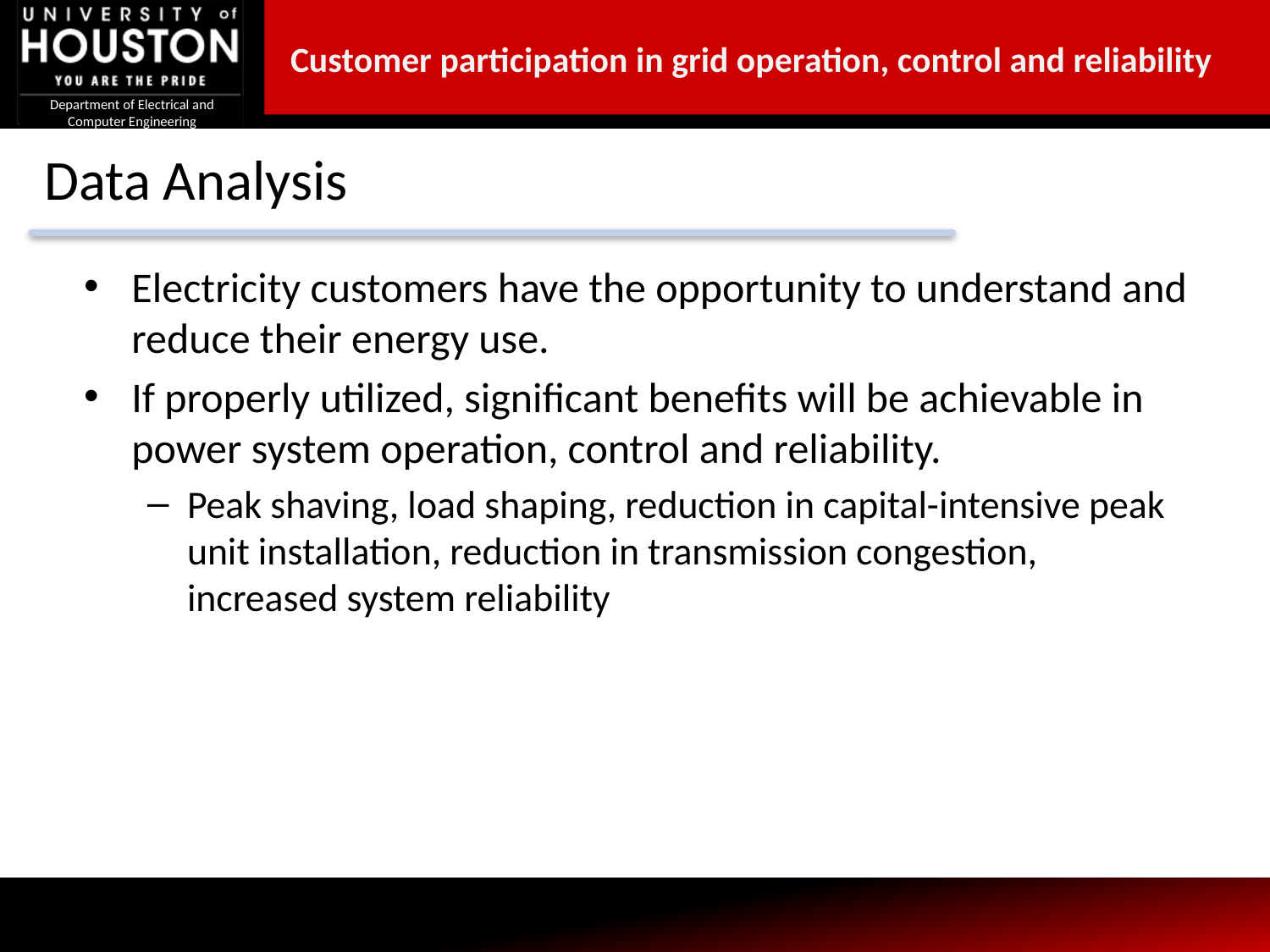

Customer participation in grid operation, control and reliability
Department of Electrical and Computer Engineering
# Data Analysis
Electricity customers have the opportunity to understand and reduce their energy use.
If properly utilized, significant benefits will be achievable in power system operation, control and reliability.
Peak shaving, load shaping, reduction in capital-intensive peak unit installation, reduction in transmission congestion, increased system reliability